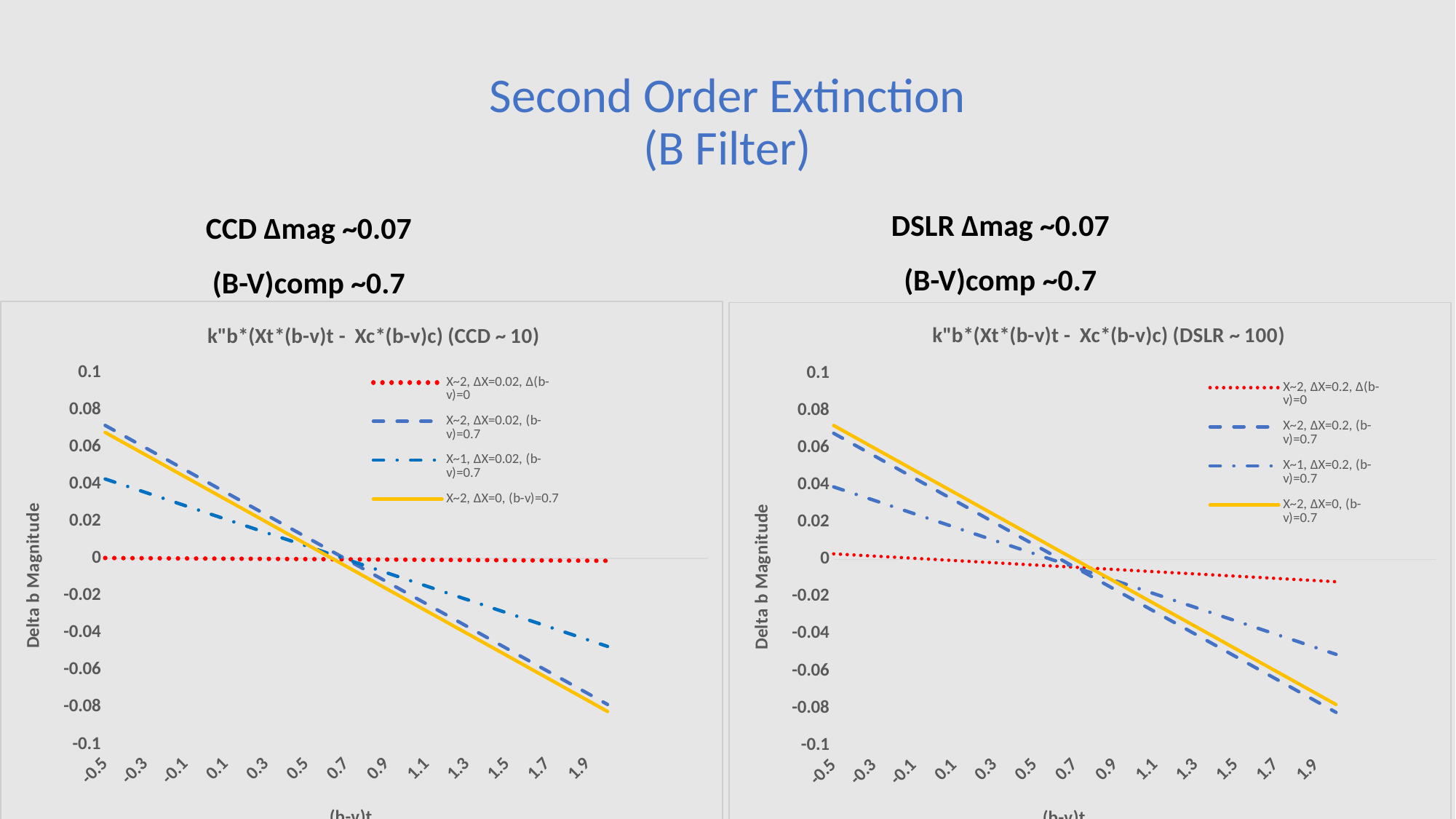

# Second Order Extinction (B Filter)
DSLR ∆mag ~0.07
(B-V)comp ~0.7
CCD ∆mag ~0.07
(B-V)comp ~0.7

[unsupported chart]

[unsupported chart]

BAA-AAVSO Joint Meeting 2018